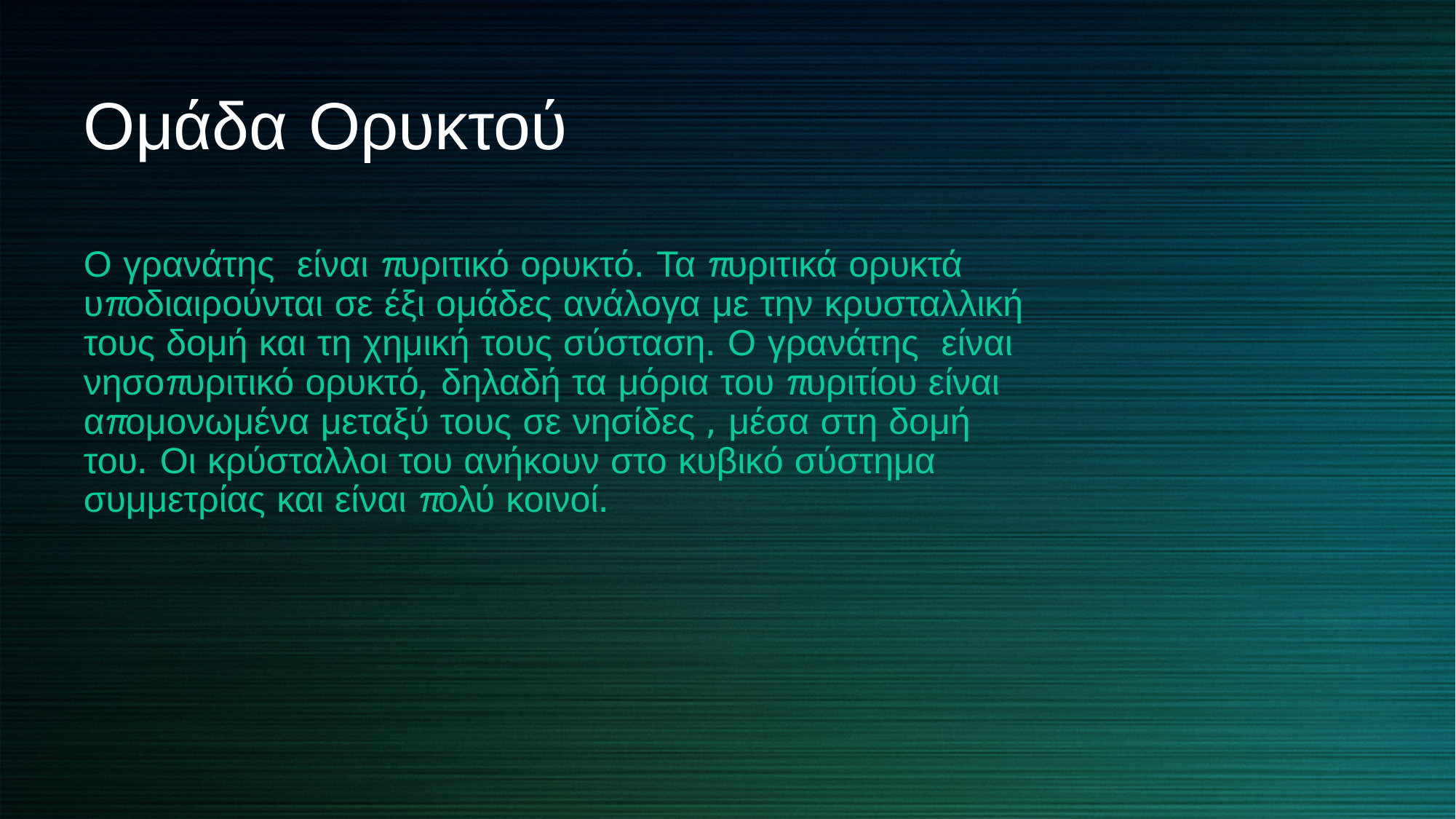

# Ομάδα Ορυκτού

Ο γρανάτης  είναι πυριτικό ορυκτό. Τα πυριτικά ορυκτά υποδιαιρούνται σε έξι ομάδες ανάλογα με την κρυσταλλική τους δομή και τη χημική τους σύσταση. Ο γρανάτης  είναι νησοπυριτικό ορυκτό, δηλαδή τα μόρια του πυριτίου είναι απομονωμένα μεταξύ τους σε νησίδες , μέσα στη δομή του. Οι κρύσταλλοι του ανήκουν στο κυβικό σύστημα συμμετρίας και είναι πολύ κοινοί.